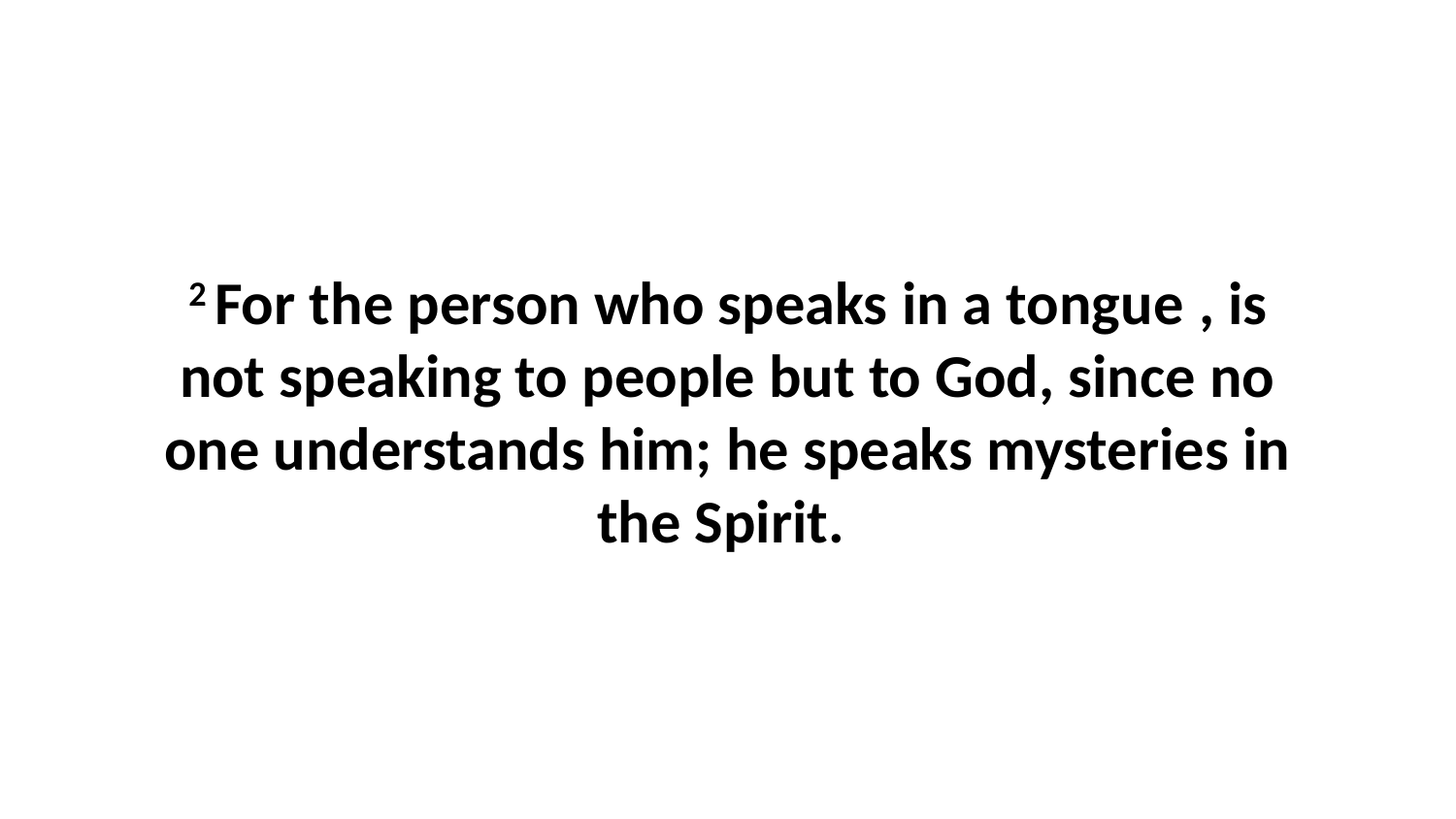

2 For the person who speaks in a tongue , is not speaking to people but to God, since no one understands him; he speaks mysteries in the Spirit.